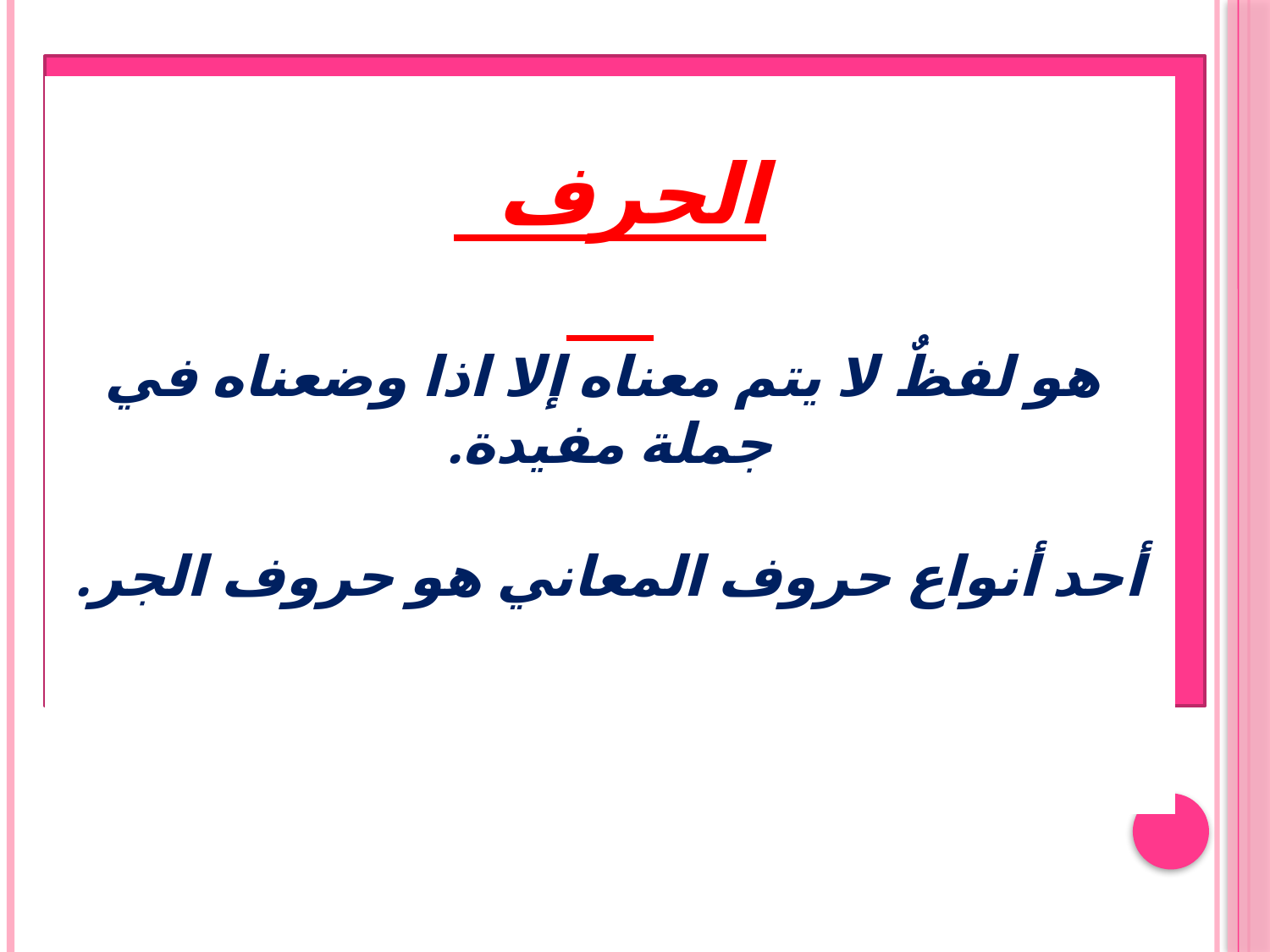

# الحرف هو لفظٌ لا يتم معناه إلا اذا وضعناه في جملة مفيدة. أحد أنواع حروف المعاني هو حروف الجر.